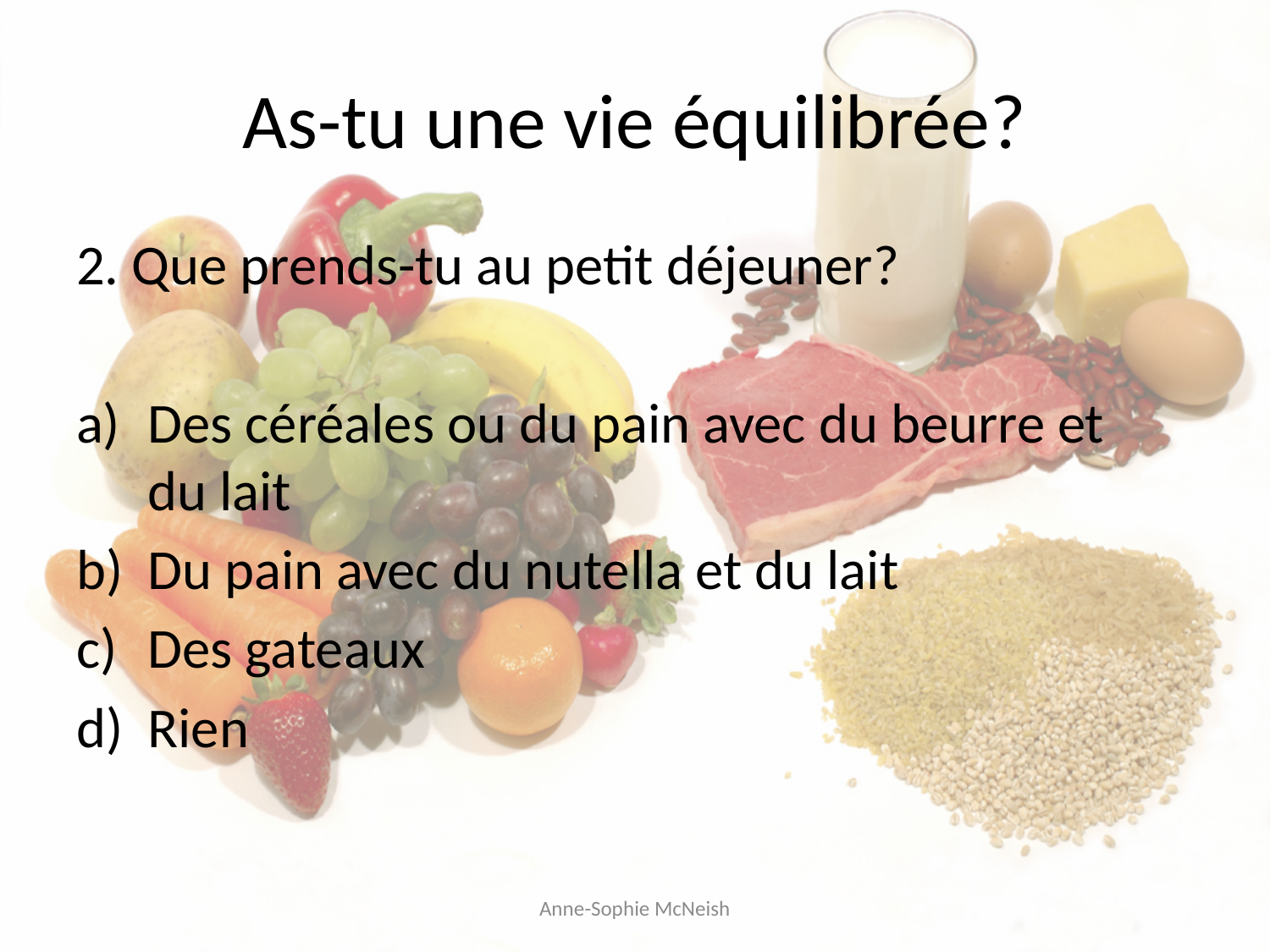

# As-tu une vie équilibrée?
2. Que prends-tu au petit déjeuner?

Des céréales ou du pain avec du beurre et    du lait
Du pain avec du nutella et du lait
Des gateaux
Rien
Anne-Sophie McNeish